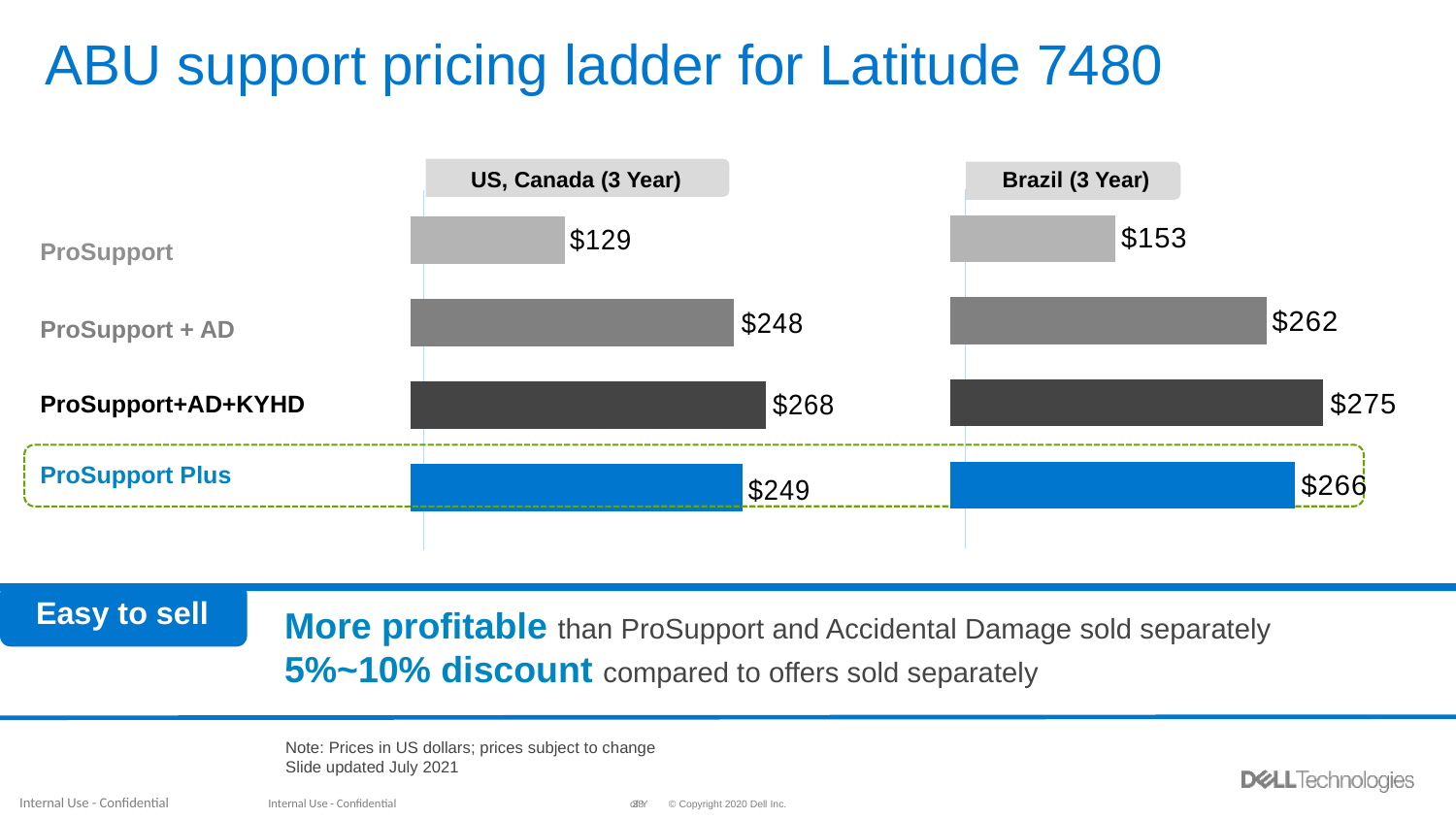

# ABU support pricing ladder for Latitude 7480

US, Canada (3 Year)

### Chart

| Category |  |
|---|---|
Brazil (3 Year)

### Chart

| Category |  |
|---|---|
ProSupport
ProSupport + AD
ProSupport+AD+KYHD

ProSupport Plus
More profitable than ProSupport and Accidental Damage sold separately
5%~10% discount compared to offers sold separately

Easy to sell
Note: Prices in US dollars; prices subject to change
Slide updated July 2021
Internal Use - Confidential